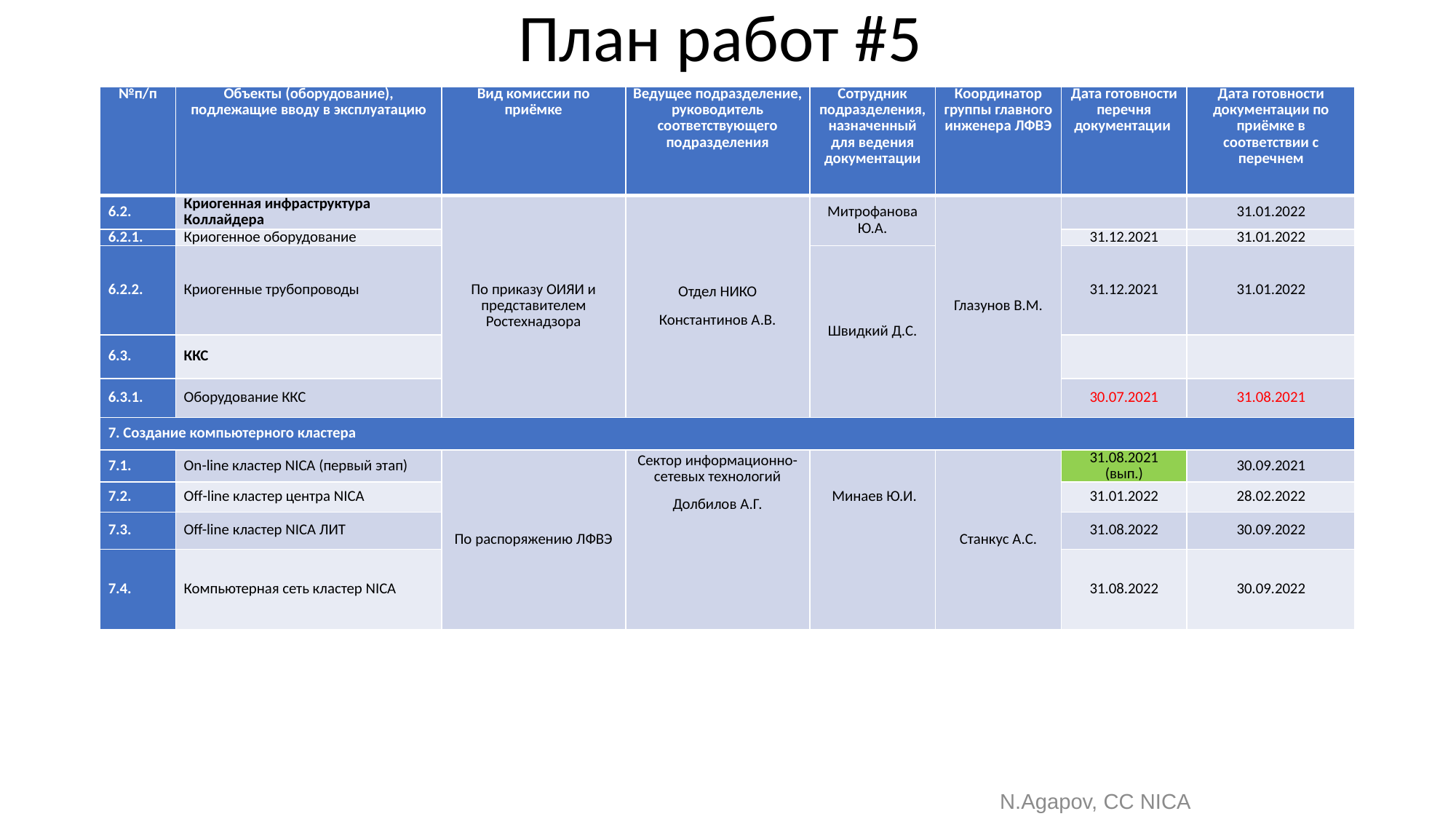

План работ #5
| №п/п | Объекты (оборудование), подлежащие вводу в эксплуатацию | Вид комиссии по приёмке | Ведущее подразделение, руководитель соответствующего подразделения | Сотрудник подразделения, назначенный для ведения документации | Координатор группы главного инженера ЛФВЭ | Дата готовности перечня документации | Дата готовности документации по приёмке в соответствии с перечнем |
| --- | --- | --- | --- | --- | --- | --- | --- |
| 6.2. | Криогенная инфраструктура Коллайдера | По приказу ОИЯИ и представителем Ростехнадзора | Отдел НИКО Константинов А.В. | Митрофанова Ю.А. | Глазунов В.М. |  | 31.01.2022 |
| 6.2.1. | Криогенное оборудование |  | Отдел НИКО Константинов А.В. | Митрофанова Ю.А. |  | 31.12.2021 | 31.01.2022 |
| 6.2.2. | Криогенные трубопроводы |  |  | Швидкий Д.С. |  | 31.12.2021 | 31.01.2022 |
| 6.3. | ККС |  |  |  |  |  |  |
| 6.3.1. | Оборудование ККС |  |  |  |  | 30.07.2021 | 31.08.2021 |
| 7. Создание компьютерного кластера | Создание компьютерного кластера |  |  |  |  |  |  |
| 7.1. | On-line кластер NICA (первый этап) | По распоряжению ЛФВЭ | Сектор информационно-сетевых технологий Долбилов А.Г. | Минаев Ю.И. | Станкус А.С. | 31.08.2021 (вып.) | 30.09.2021 |
| 7.2. | Off-line кластер центра NICA |  |  |  |  | 31.01.2022 | 28.02.2022 |
| 7.3. | Off-line кластер NICA ЛИТ |  |  |  |  | 31.08.2022 | 30.09.2022 |
| 7.4. | Компьютерная сеть кластер NICA |  |  |  |  | 31.08.2022 | 30.09.2022 |
N.Agapov, CC NICA